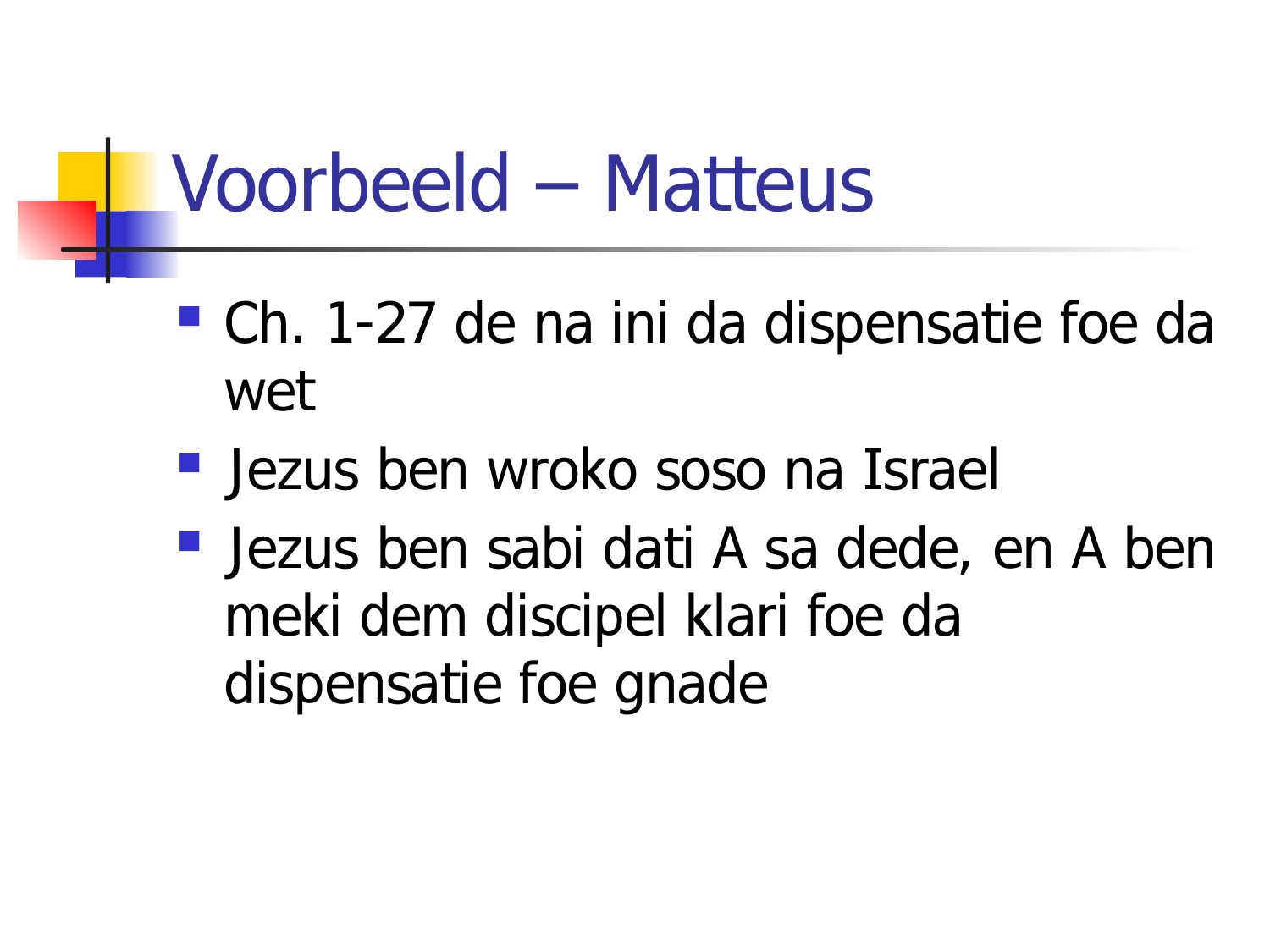

# Voorbeeld – Matteus
Ch. 1-27 de na ini da dispensatie foe da wet
Jezus ben wroko soso na Israel
Jezus ben sabi dati A sa dede, en A ben meki dem discipel klari foe da dispensatie foe gnade